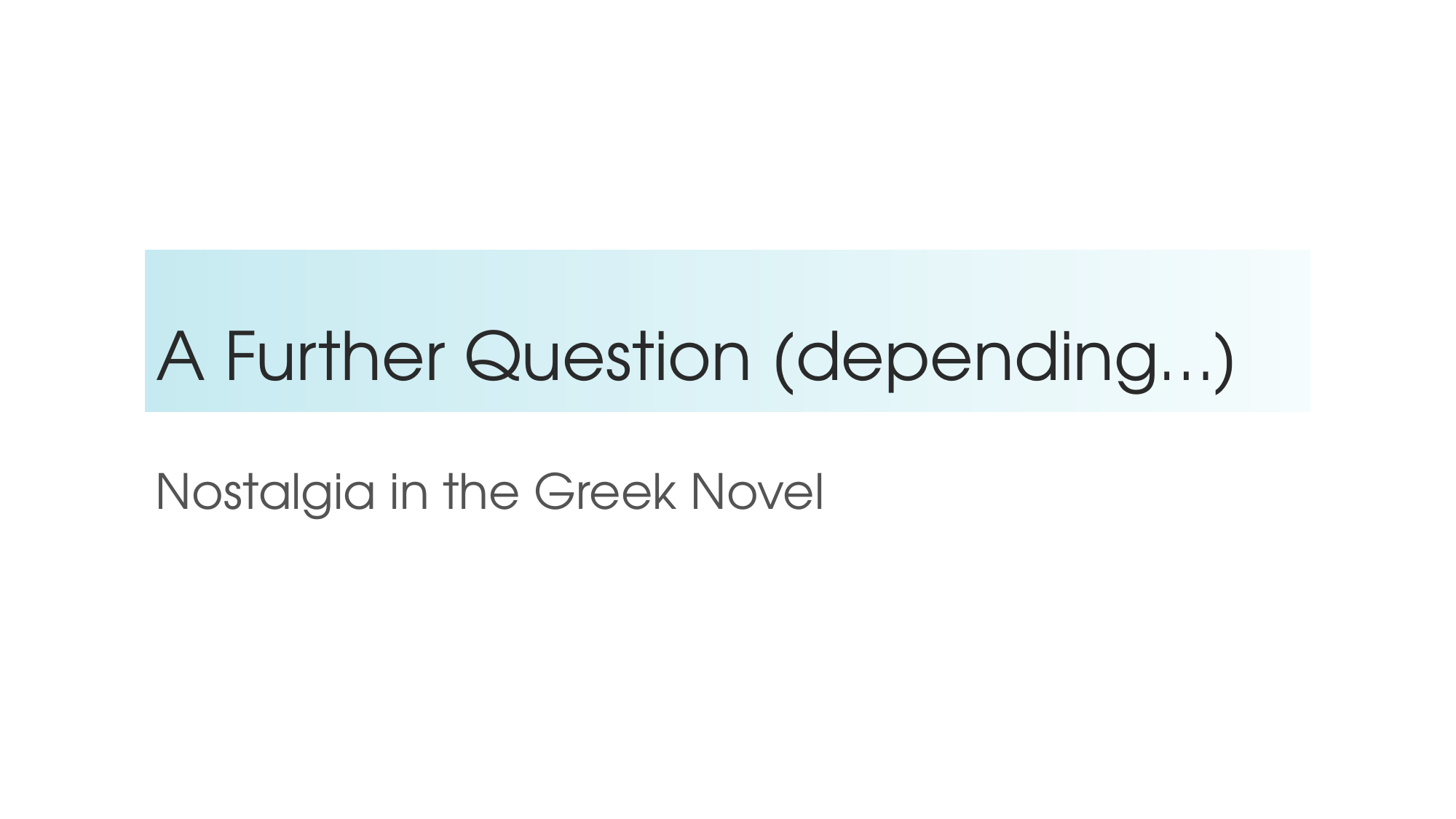

# A Further Question (depending…)
Nostalgia in the Greek Novel